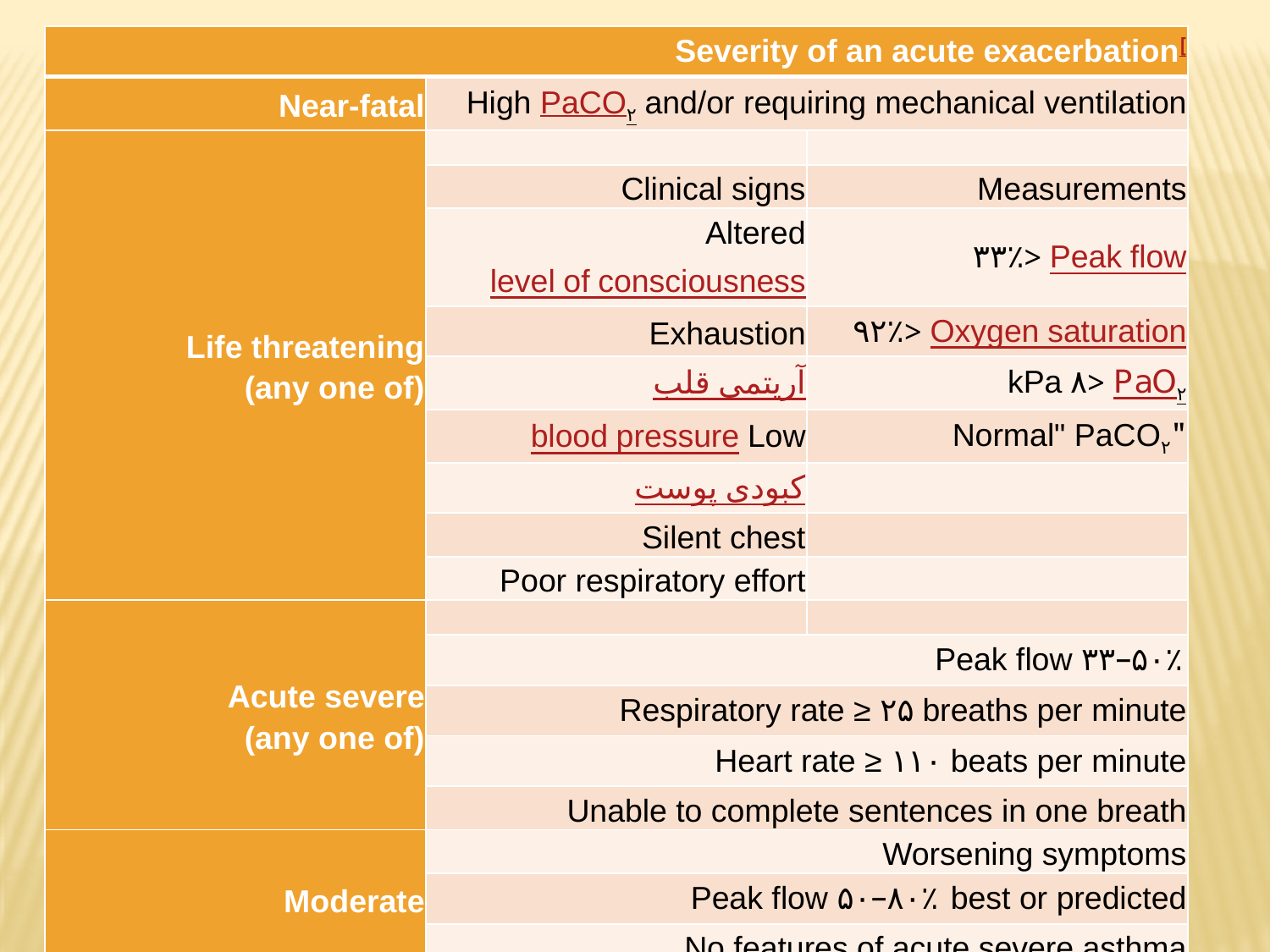

| Severity of an acute exacerbation[ |  |  |
| --- | --- | --- |
| Near-fatal | High PaCO۲ and/or requiring mechanical ventilation |  |
| Life threatening (any one of) |  |  |
|  | Clinical signs | Measurements |
|  | Altered level of consciousness | Peak flow <۳۳٪ |
|  | Exhaustion | Oxygen saturation <۹۲٪ |
|  | آریتمی قلب | PaO۲ <۸ kPa |
|  | Low blood pressure | "Normal" PaCO۲ |
|  | کبودی پوست |  |
|  | Silent chest |  |
|  | Poor respiratory effort |  |
| Acute severe (any one of) |  |  |
|  | Peak flow ۳۳–۵۰٪ |  |
|  | Respiratory rate ≥ ۲۵ breaths per minute |  |
|  | Heart rate ≥ ۱۱۰ beats per minute |  |
|  | Unable to complete sentences in one breath |  |
| Moderate | Worsening symptoms |  |
|  | Peak flow ۵۰–۸۰٪ best or predicted |  |
|  | No features of acute severe asthma |  |